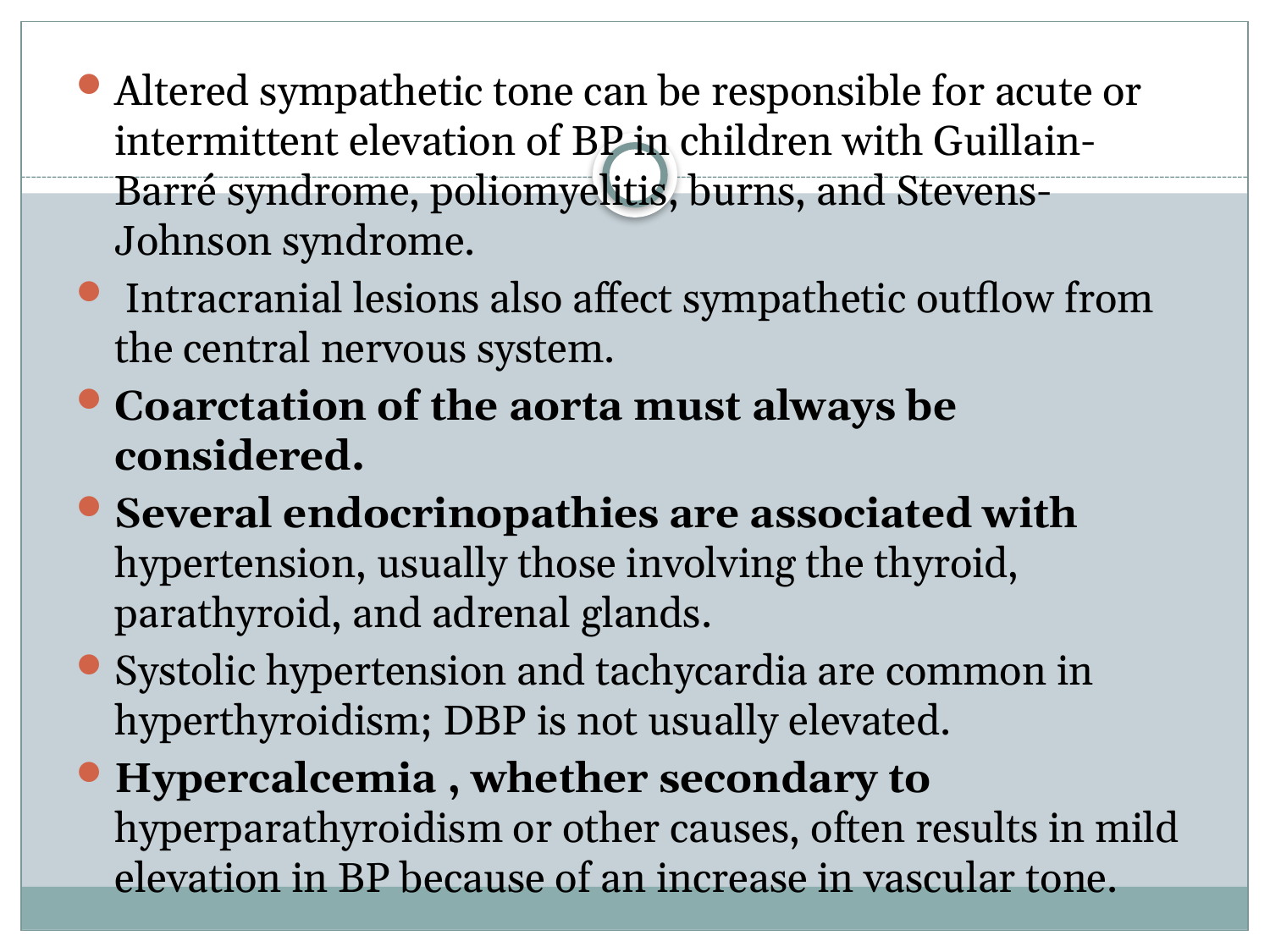

Altered sympathetic tone can be responsible for acute or intermittent elevation of BP in children with Guillain-Barré syndrome, poliomyelitis, burns, and Stevens- Johnson syndrome.
 Intracranial lesions also affect sympathetic outflow from the central nervous system.
Coarctation of the aorta must always be considered.
Several endocrinopathies are associated with hypertension, usually those involving the thyroid, parathyroid, and adrenal glands.
Systolic hypertension and tachycardia are common in hyperthyroidism; DBP is not usually elevated.
Hypercalcemia , whether secondary to hyperparathyroidism or other causes, often results in mild elevation in BP because of an increase in vascular tone.